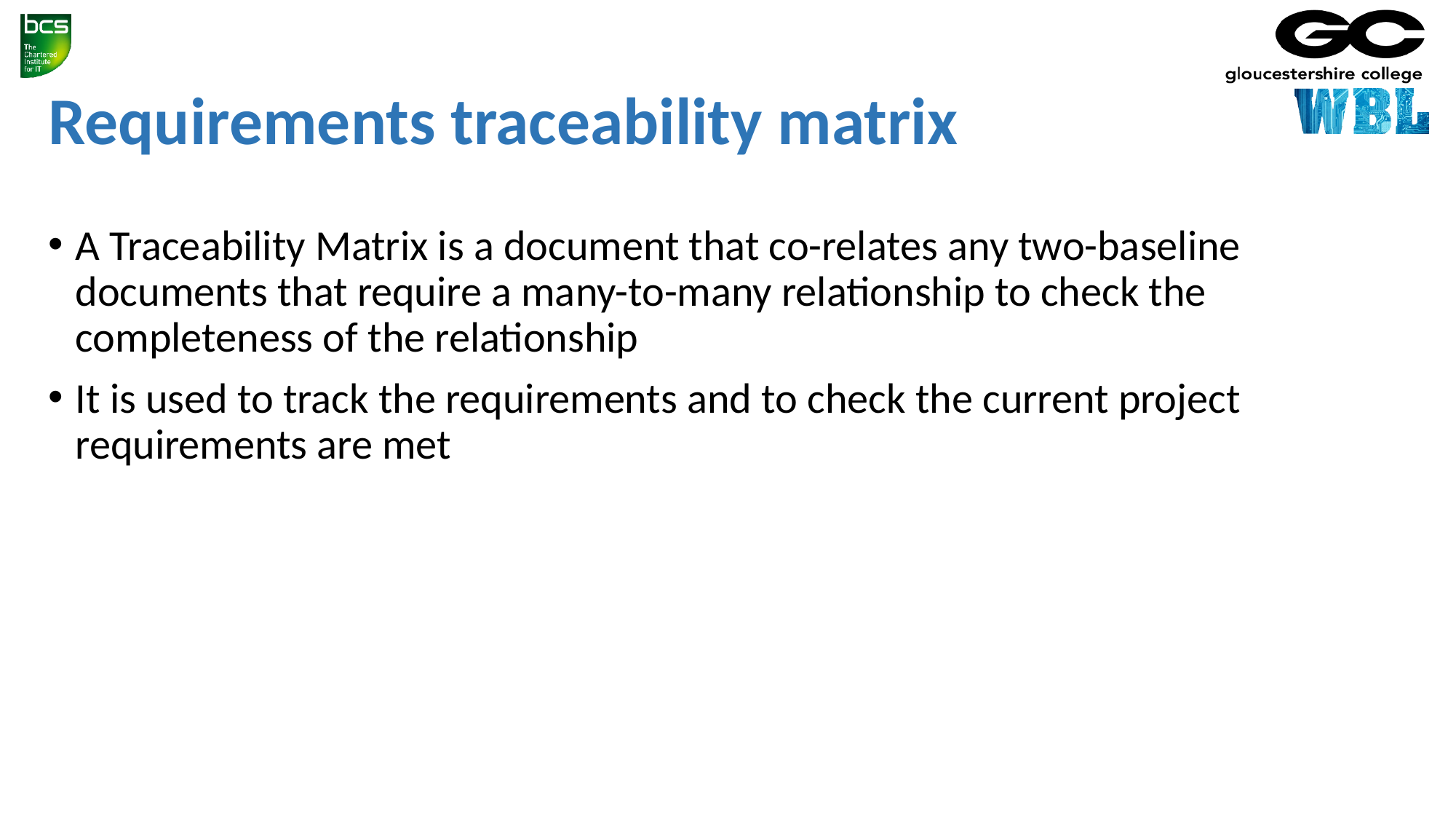

# Requirements traceability matrix
A Traceability Matrix is a document that co-relates any two-baseline documents that require a many-to-many relationship to check the completeness of the relationship
It is used to track the requirements and to check the current project requirements are met